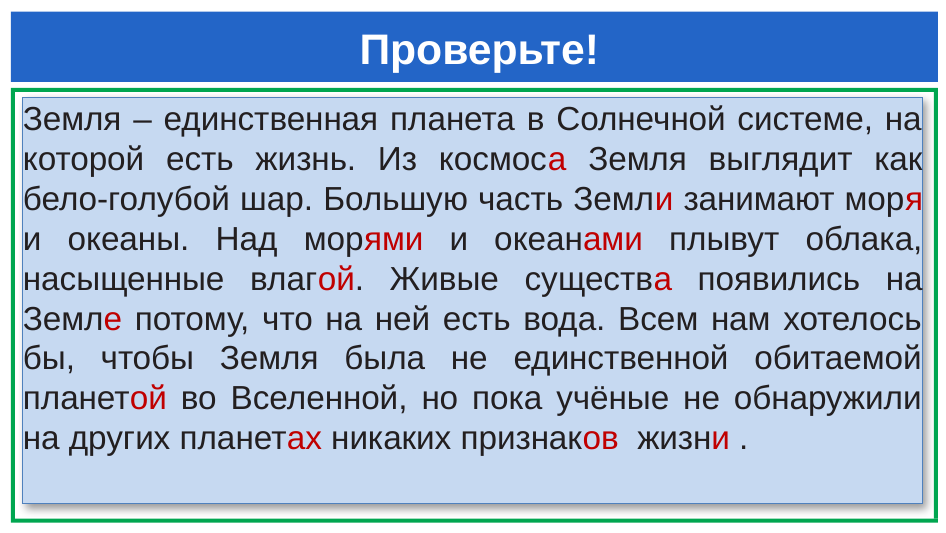

# Проверьте!
Земля – единственная планета в Солнечной системе, на которой есть жизнь. Из космоса Земля выглядит как бело-голубой шар. Большую часть Земли занимают моря и океаны. Над морями и океанами плывут облака, насыщенные влагой. Живые существа появились на Земле потому, что на ней есть вода. Всем нам хотелось бы, чтобы Земля была не единственной обитаемой планетой во Вселенной, но пока учёные не обнаружили на других планетах никаких признаков  жизни .